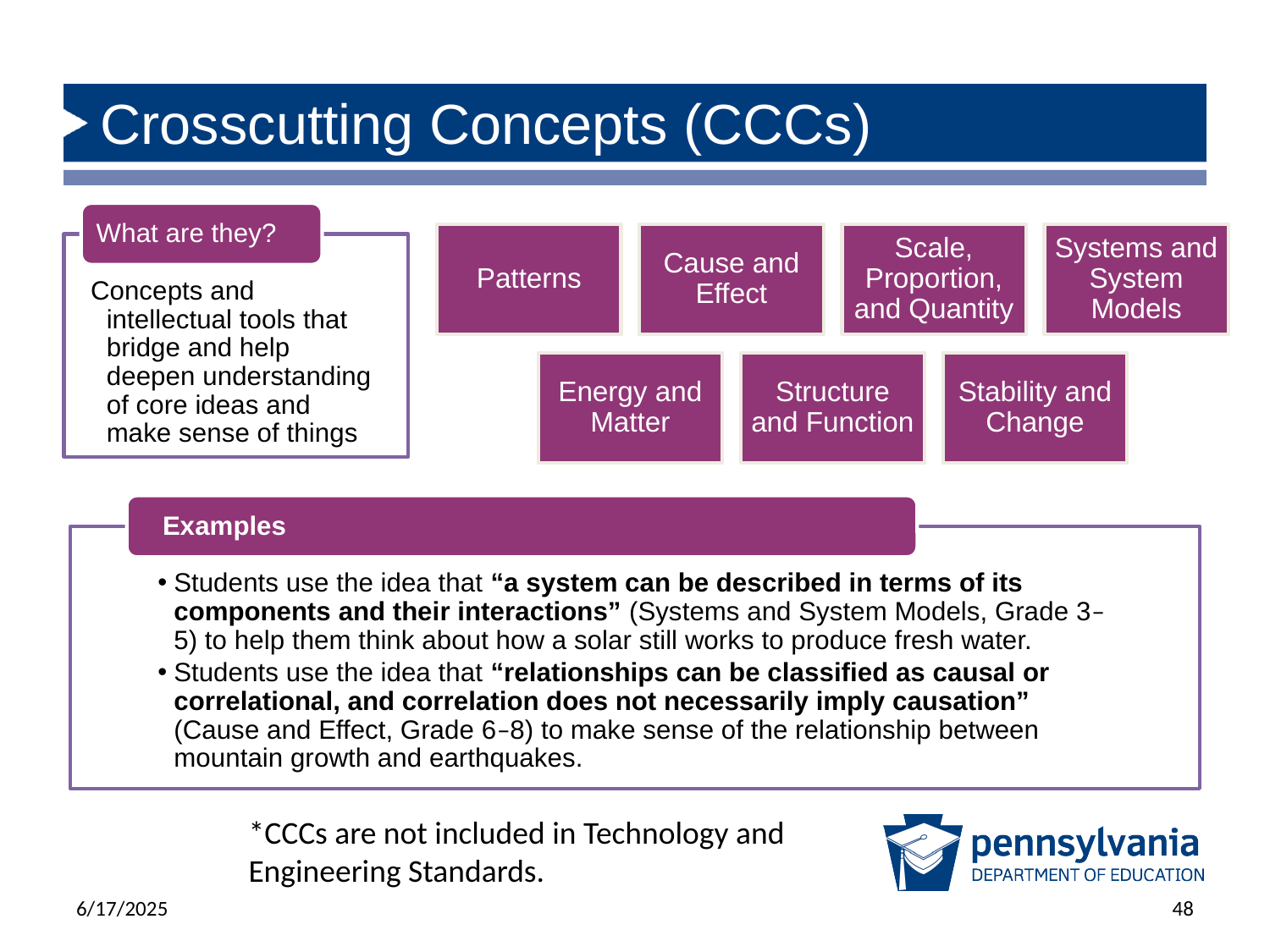

# Crosscutting Concepts (CCCs)
Concepts and intellectual tools that bridge and help deepen understanding of core ideas and make sense of things
What are they?
Patterns
Cause and Effect
Scale, Proportion, and Quantity
Systems and System Models
Energy and Matter
Structure and Function
Stability and Change
Students use the idea that “a system can be described in terms of its components and their interactions” (Systems and System Models, Grade 3–5) to help them think about how a solar still works to produce fresh water.
Students use the idea that “relationships can be classified as causal or correlational, and correlation does not necessarily imply causation” (Cause and Effect, Grade 6–8) to make sense of the relationship between mountain growth and earthquakes.
Examples
*CCCs are not included in Technology and Engineering Standards.
6/17/2025
48